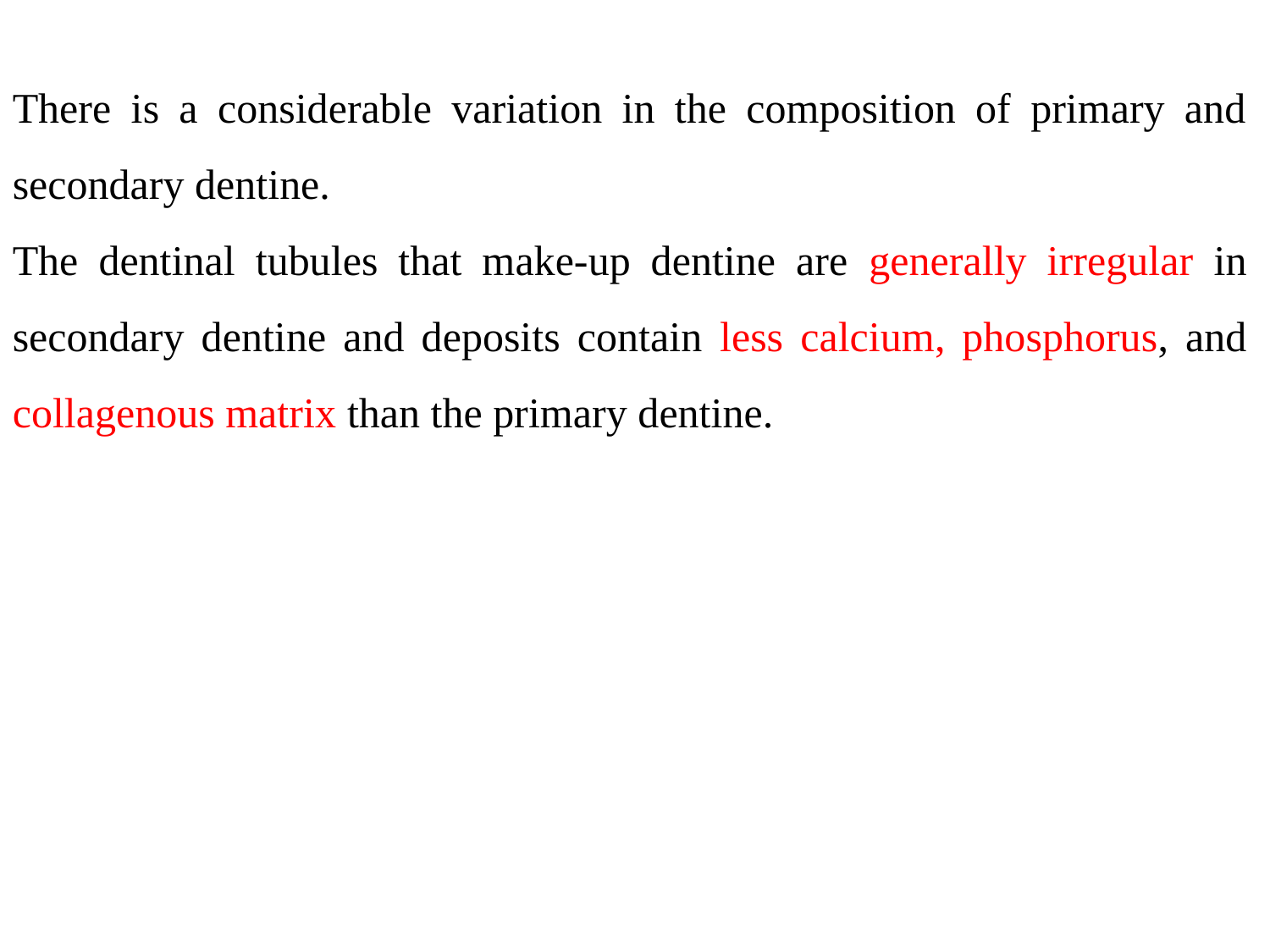

There is a considerable variation in the composition of primary and secondary dentine.
The dentinal tubules that make-up dentine are generally irregular in secondary dentine and deposits contain less calcium, phosphorus, and collagenous matrix than the primary dentine.